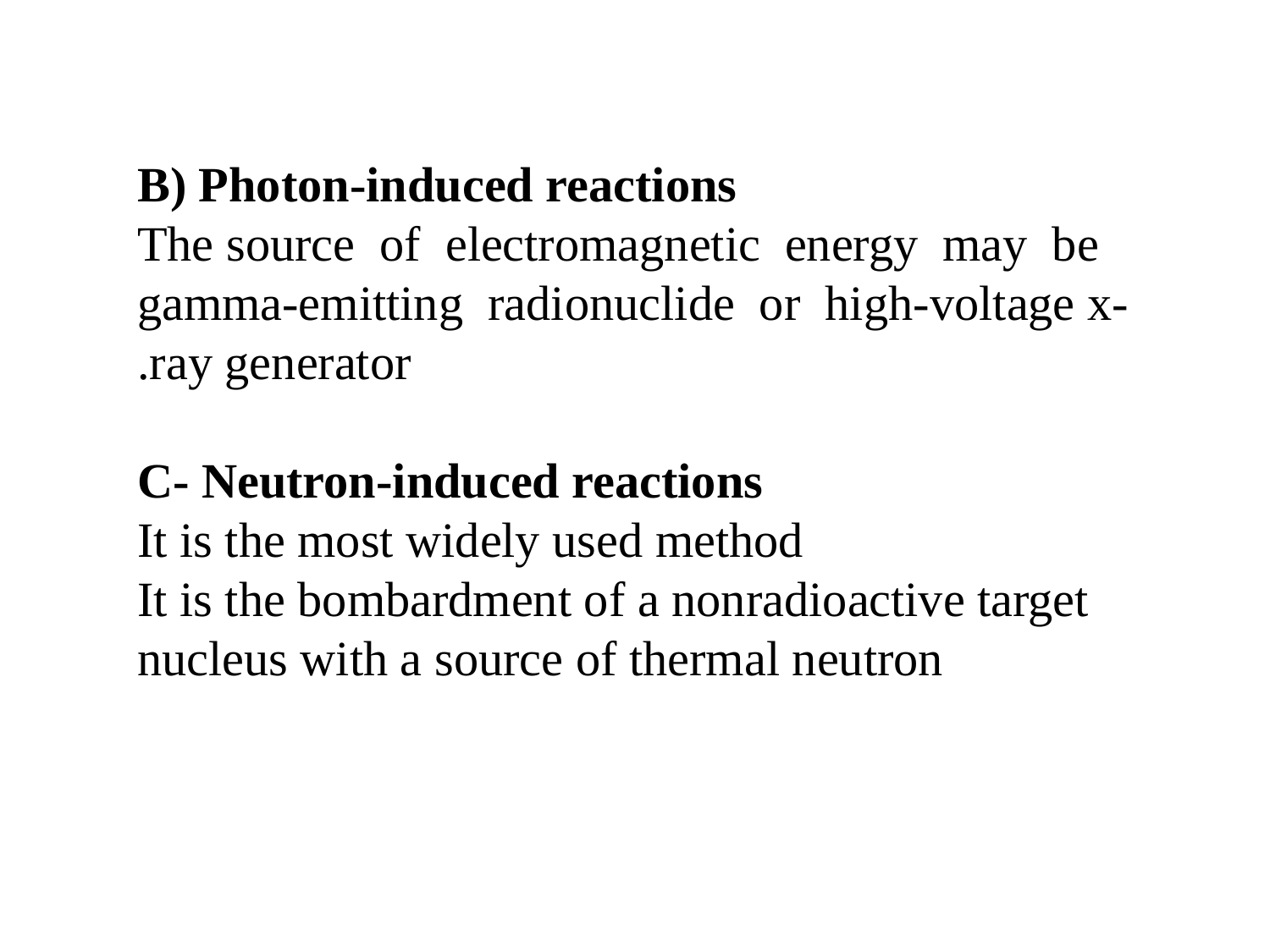

B) Photon-induced reactions
The source  of  electromagnetic  energy  may  be gamma-emitting  radionuclide  or  high-voltage x-ray generator.

C- Neutron-induced reactions
	It is the most widely used method
It is the bombardment of a nonradioactive target nucleus with a source of thermal neutron